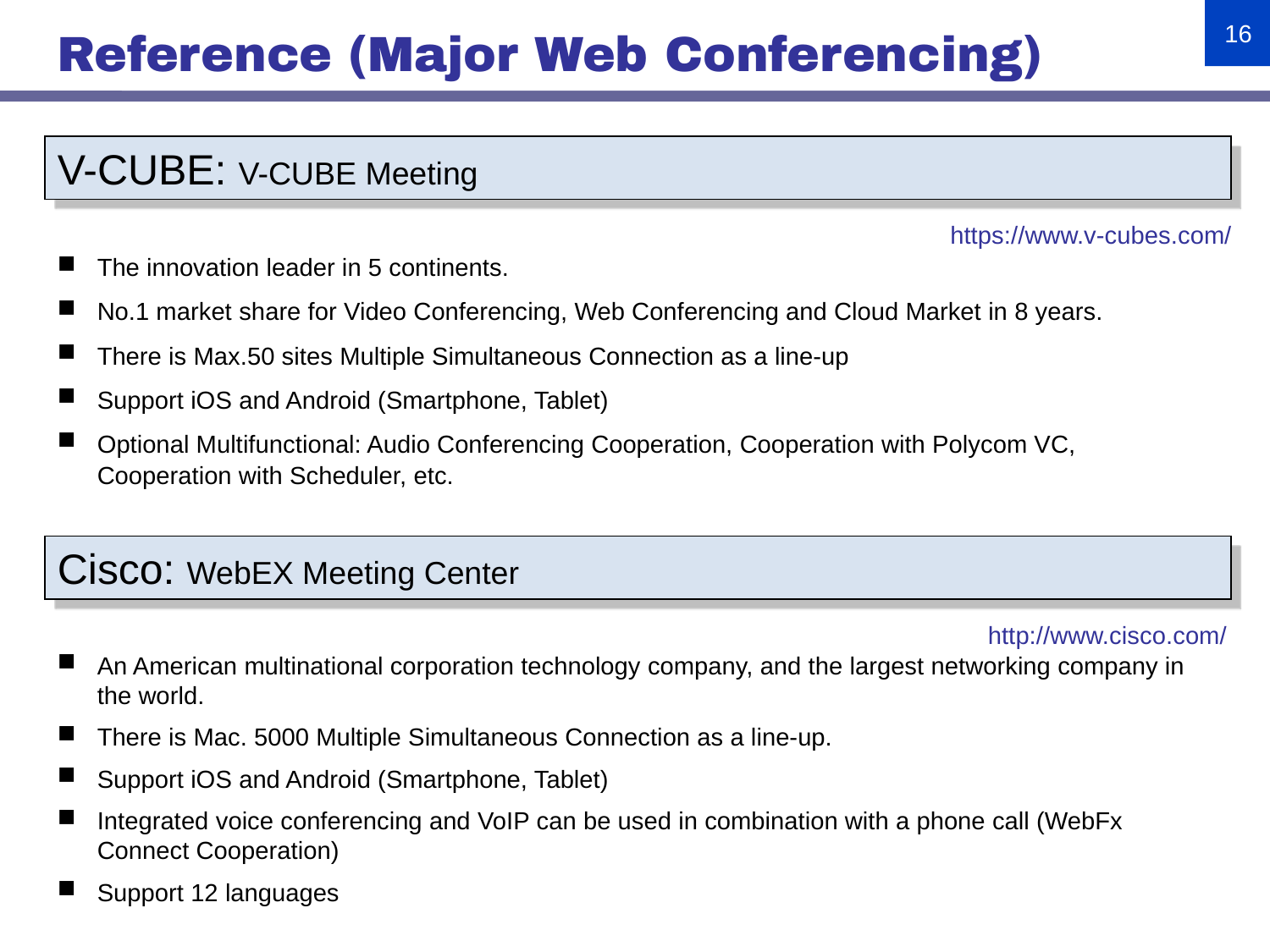

Reference (Major Web Conferencing)

V-CUBE: V-CUBE Meeting
https://www.v-cubes.com/
The innovation leader in 5 continents.
No.1 market share for Video Conferencing, Web Conferencing and Cloud Market in 8 years.
There is Max.50 sites Multiple Simultaneous Connection as a line-up
Support iOS and Android (Smartphone, Tablet)
Optional Multifunctional: Audio Conferencing Cooperation, Cooperation with Polycom VC, Cooperation with Scheduler, etc.
Cisco: WebEX Meeting Center
http://www.cisco.com/
An American multinational corporation technology company, and the largest networking company in the world.
There is Mac. 5000 Multiple Simultaneous Connection as a line-up.
Support iOS and Android (Smartphone, Tablet)
Integrated voice conferencing and VoIP can be used in combination with a phone call (WebFx Connect Cooperation)
Support 12 languages